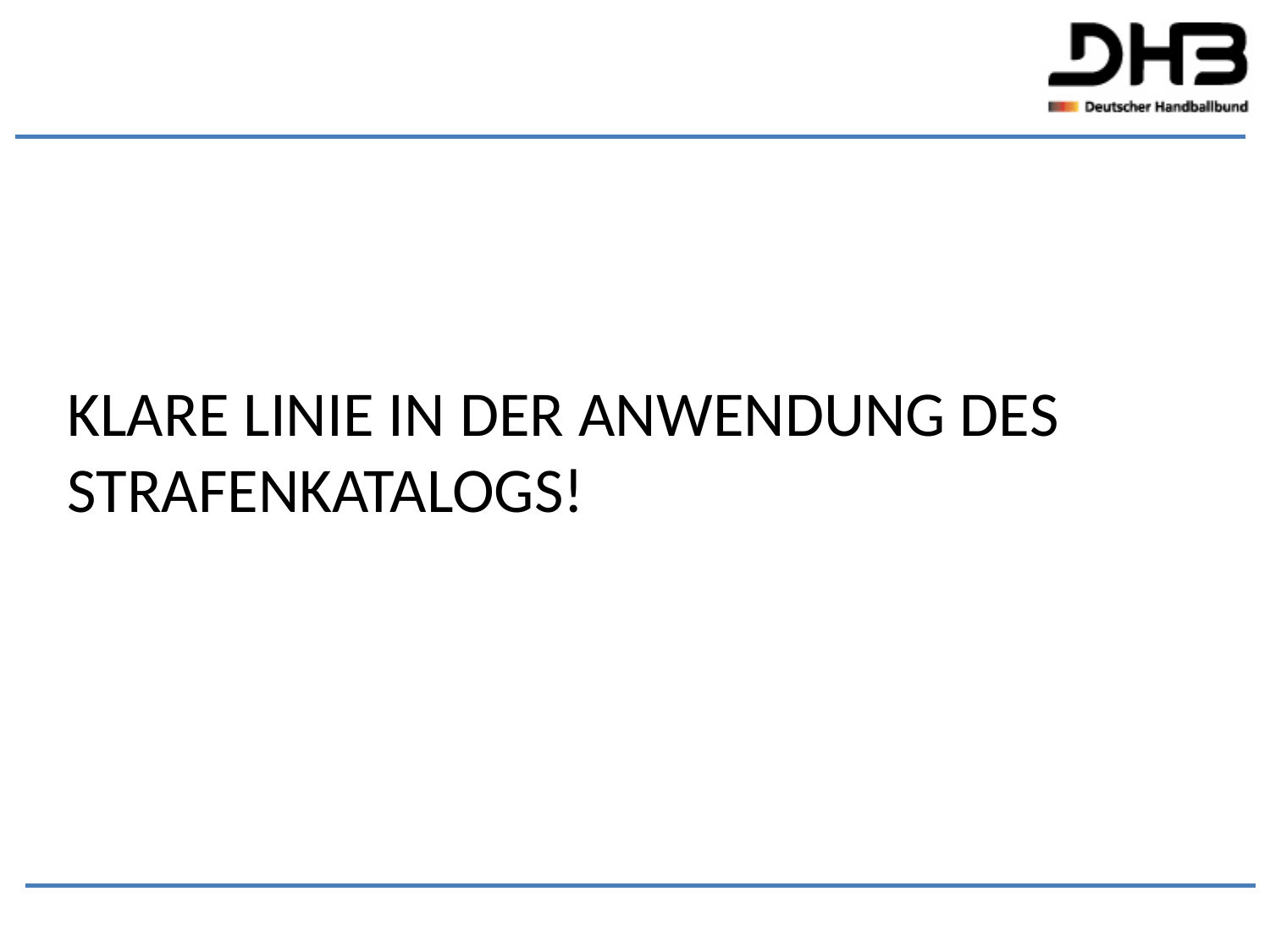

Klare Linie in der Anwendung des Strafenkatalogs!